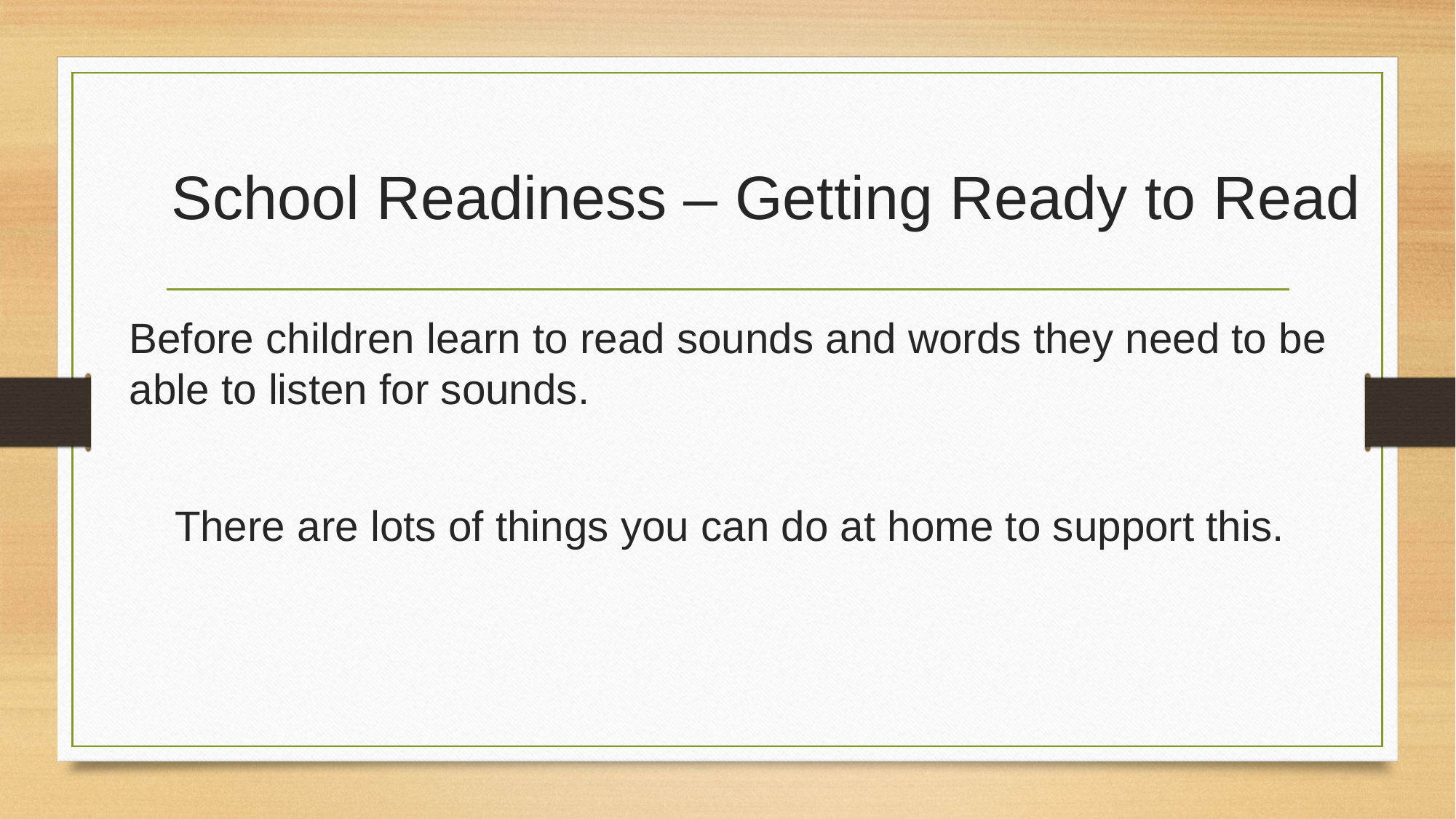

# School Readiness – Getting Ready to Read
Before children learn to read sounds and words they need to be able to listen for sounds.

There are lots of things you can do at home to support this.